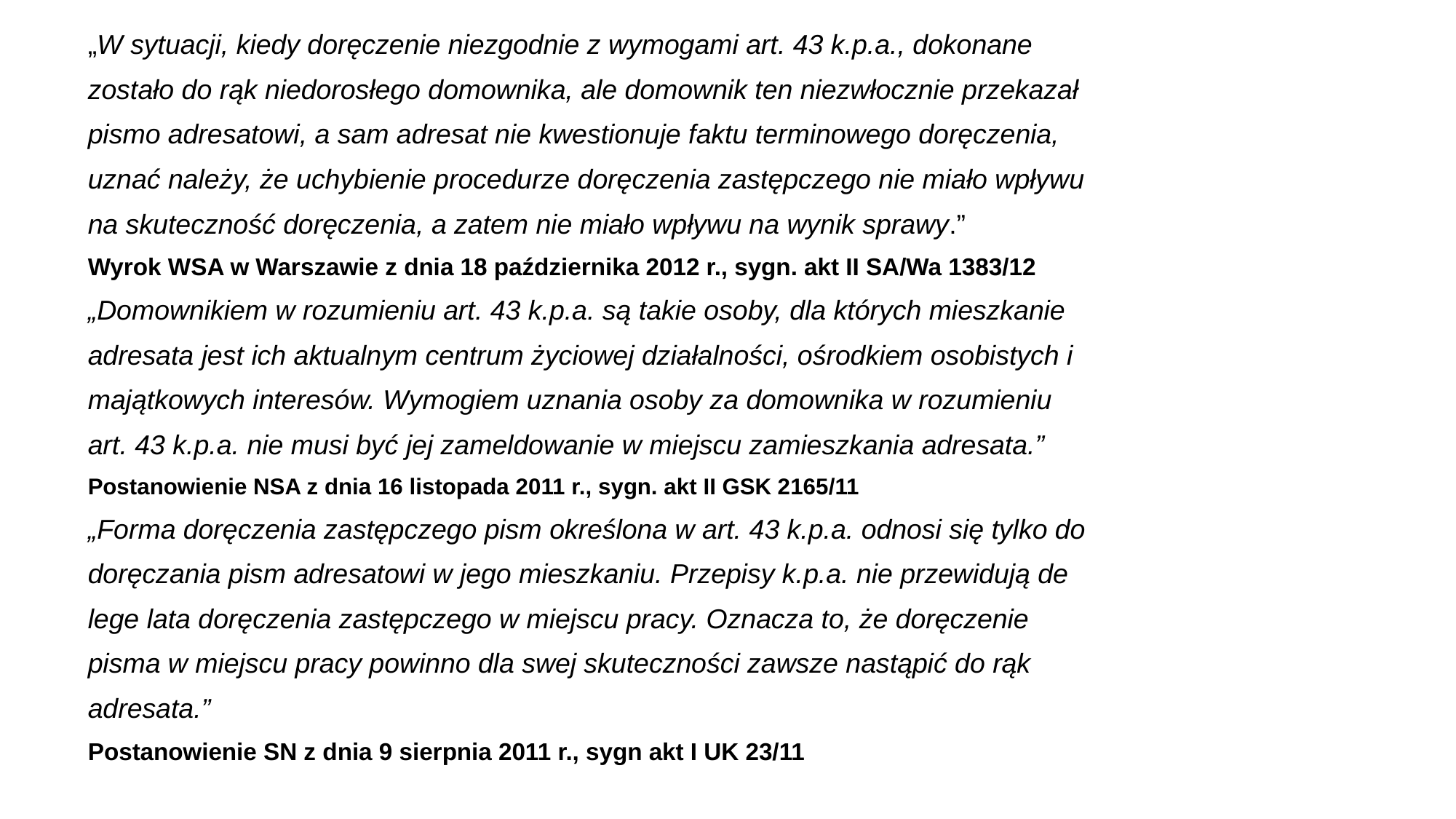

# „W sytuacji, kiedy doręczenie niezgodnie z wymogami art. 43 k.p.a., dokonane
zostało do rąk niedorosłego domownika, ale domownik ten niezwłocznie przekazał
pismo adresatowi, a sam adresat nie kwestionuje faktu terminowego doręczenia,
uznać należy, że uchybienie procedurze doręczenia zastępczego nie miało wpływu
na skuteczność doręczenia, a zatem nie miało wpływu na wynik sprawy.”
Wyrok WSA w Warszawie z dnia 18 października 2012 r., sygn. akt II SA/Wa 1383/12
„Domownikiem w rozumieniu art. 43 k.p.a. są takie osoby, dla których mieszkanie
adresata jest ich aktualnym centrum życiowej działalności, ośrodkiem osobistych i
majątkowych interesów. Wymogiem uznania osoby za domownika w rozumieniu
art. 43 k.p.a. nie musi być jej zameldowanie w miejscu zamieszkania adresata.”
Postanowienie NSA z dnia 16 listopada 2011 r., sygn. akt II GSK 2165/11
„Forma doręczenia zastępczego pism określona w art. 43 k.p.a. odnosi się tylko do
doręczania pism adresatowi w jego mieszkaniu. Przepisy k.p.a. nie przewidują de
lege lata doręczenia zastępczego w miejscu pracy. Oznacza to, że doręczenie
pisma w miejscu pracy powinno dla swej skuteczności zawsze nastąpić do rąk
adresata.”
Postanowienie SN z dnia 9 sierpnia 2011 r., sygn akt I UK 23/11